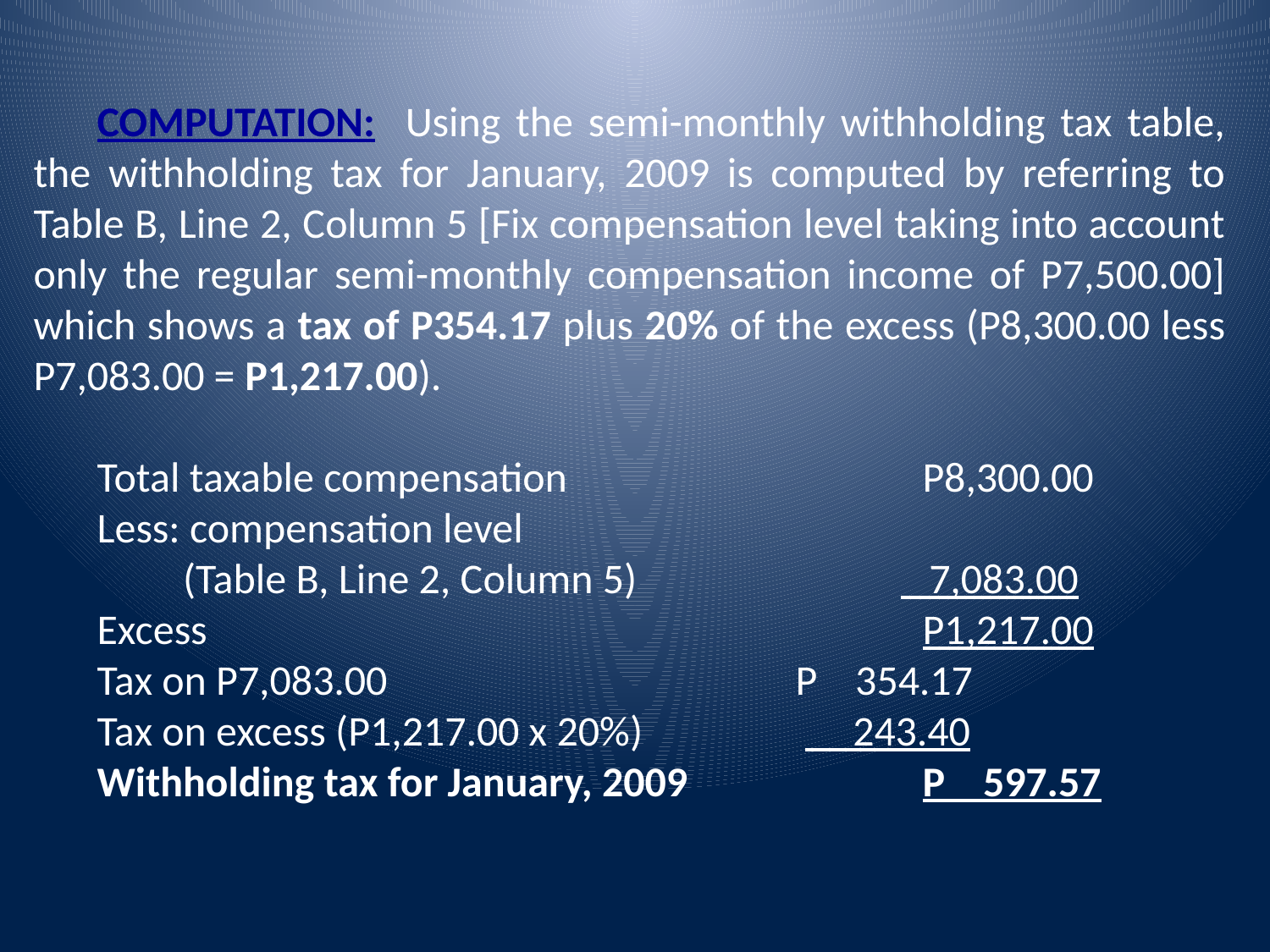

COMPUTATION:  Using the semi-monthly withholding tax table, the withholding tax for January, 2009 is computed by referring to Table B, Line 2, Column 5 [Fix compensation level taking into account only the regular semi-monthly compensation income of P7,500.00] which shows a tax of P354.17 plus 20% of the excess (P8,300.00 less P7,083.00 = P1,217.00).

Total taxable compensation			P8,300.00
Less: compensation level
         (Table B, Line 2, Column 5)      	              7,083.00
Excess						P1,217.00
Tax on P7,083.00				P    354.17
Tax on excess (P1,217.00 x 20%)		      243.40
Withholding tax for January, 2009		P    597.57